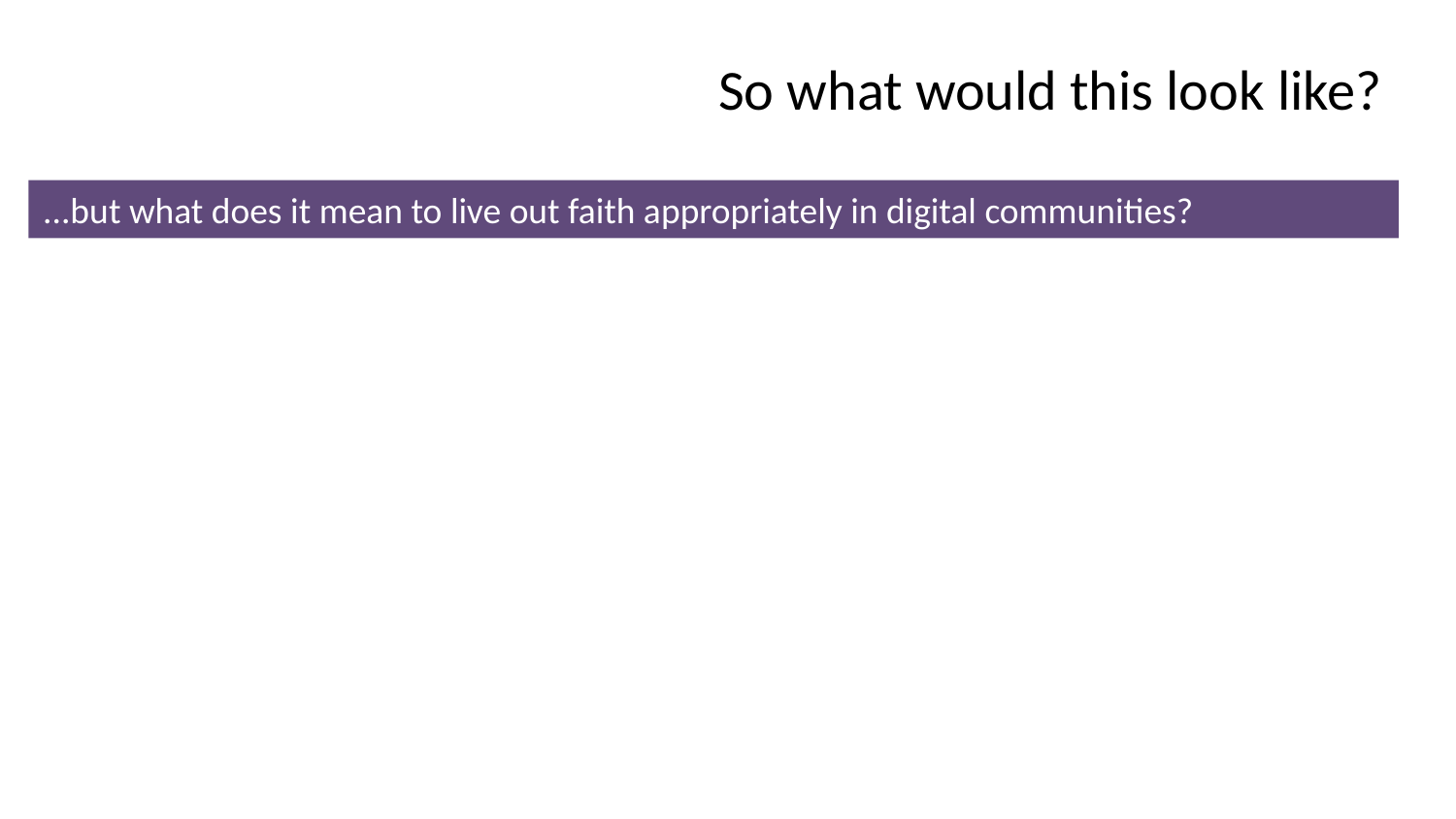

# So what would this look like?
...but what does it mean to live out faith appropriately in digital communities?